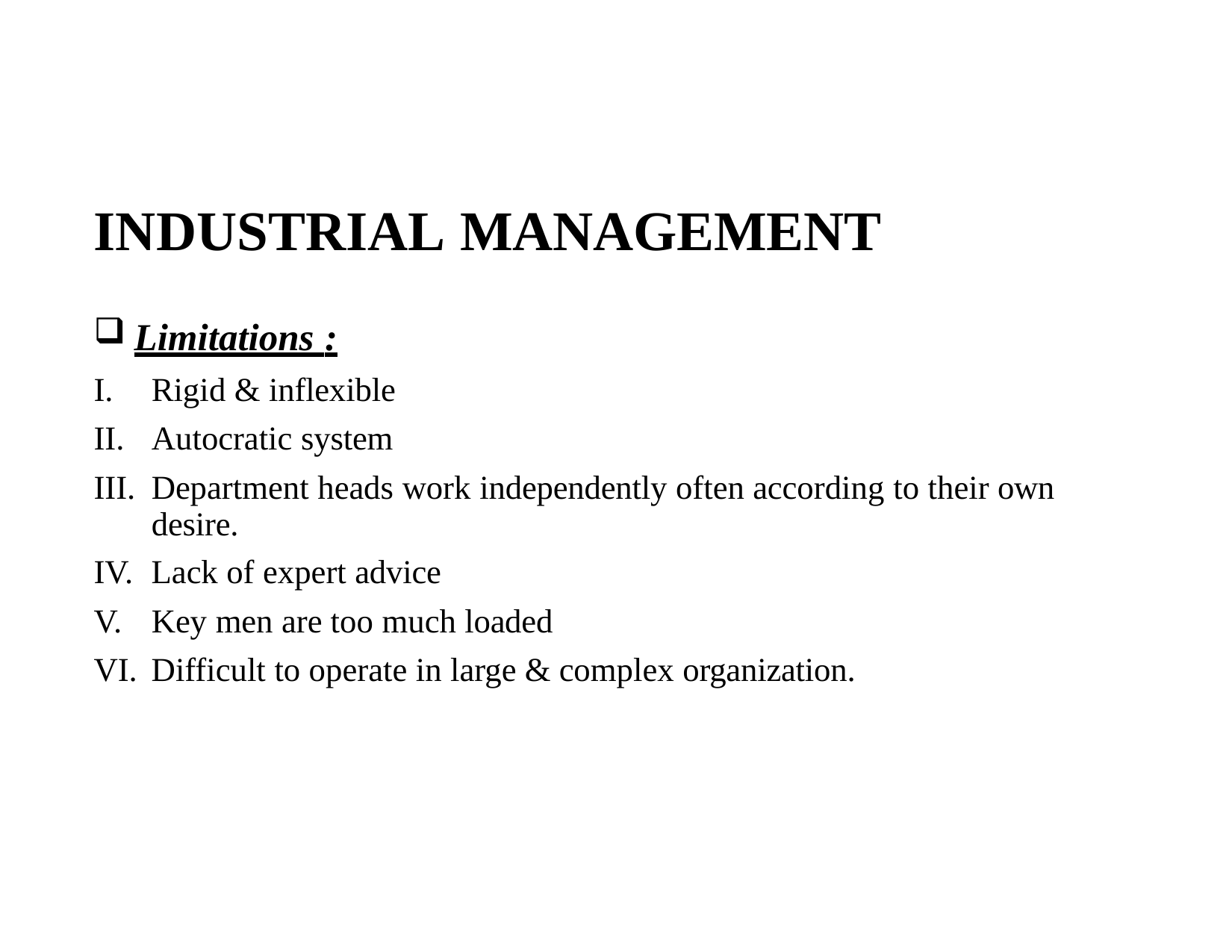

# INDUSTRIAL MANAGEMENT
Limitations :
Rigid & inflexible
Autocratic system
Department heads work independently often according to their own desire.
Lack of expert advice
Key men are too much loaded
Difficult to operate in large & complex organization.